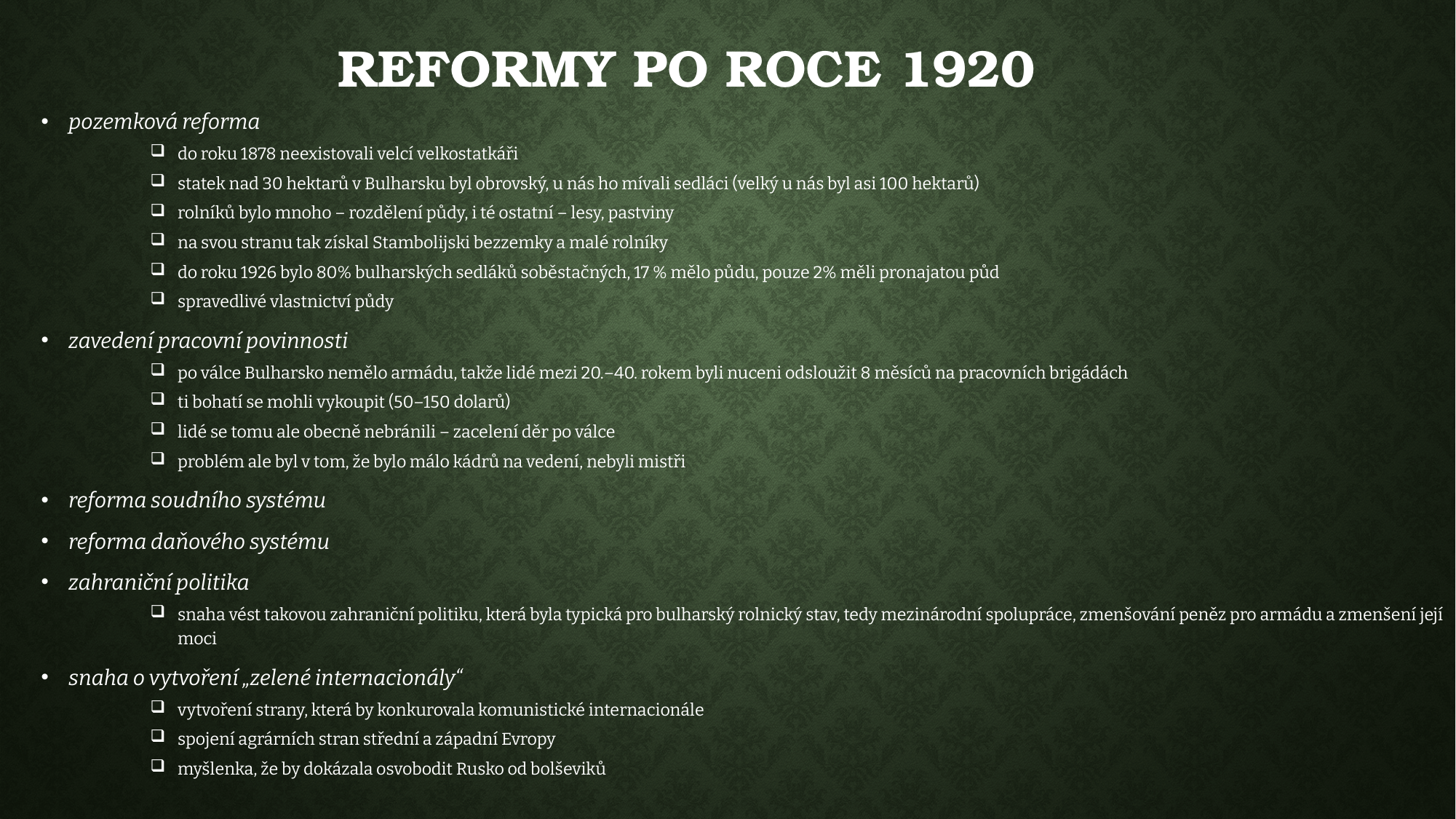

# Reformy po roce 1920
pozemková reforma
do roku 1878 neexistovali velcí velkostatkáři
statek nad 30 hektarů v Bulharsku byl obrovský, u nás ho mívali sedláci (velký u nás byl asi 100 hektarů)
rolníků bylo mnoho – rozdělení půdy, i té ostatní – lesy, pastviny
na svou stranu tak získal Stambolijski bezzemky a malé rolníky
do roku 1926 bylo 80% bulharských sedláků soběstačných, 17 % mělo půdu, pouze 2% měli pronajatou půd
spravedlivé vlastnictví půdy
zavedení pracovní povinnosti
po válce Bulharsko nemělo armádu, takže lidé mezi 20.–40. rokem byli nuceni odsloužit 8 měsíců na pracovních brigádách
ti bohatí se mohli vykoupit (50–150 dolarů)
lidé se tomu ale obecně nebránili – zacelení děr po válce
problém ale byl v tom, že bylo málo kádrů na vedení, nebyli mistři
reforma soudního systému
reforma daňového systému
zahraniční politika
snaha vést takovou zahraniční politiku, která byla typická pro bulharský rolnický stav, tedy mezinárodní spolupráce, zmenšování peněz pro armádu a zmenšení její moci
snaha o vytvoření „zelené internacionály“
vytvoření strany, která by konkurovala komunistické internacionále
spojení agrárních stran střední a západní Evropy
myšlenka, že by dokázala osvobodit Rusko od bolševiků